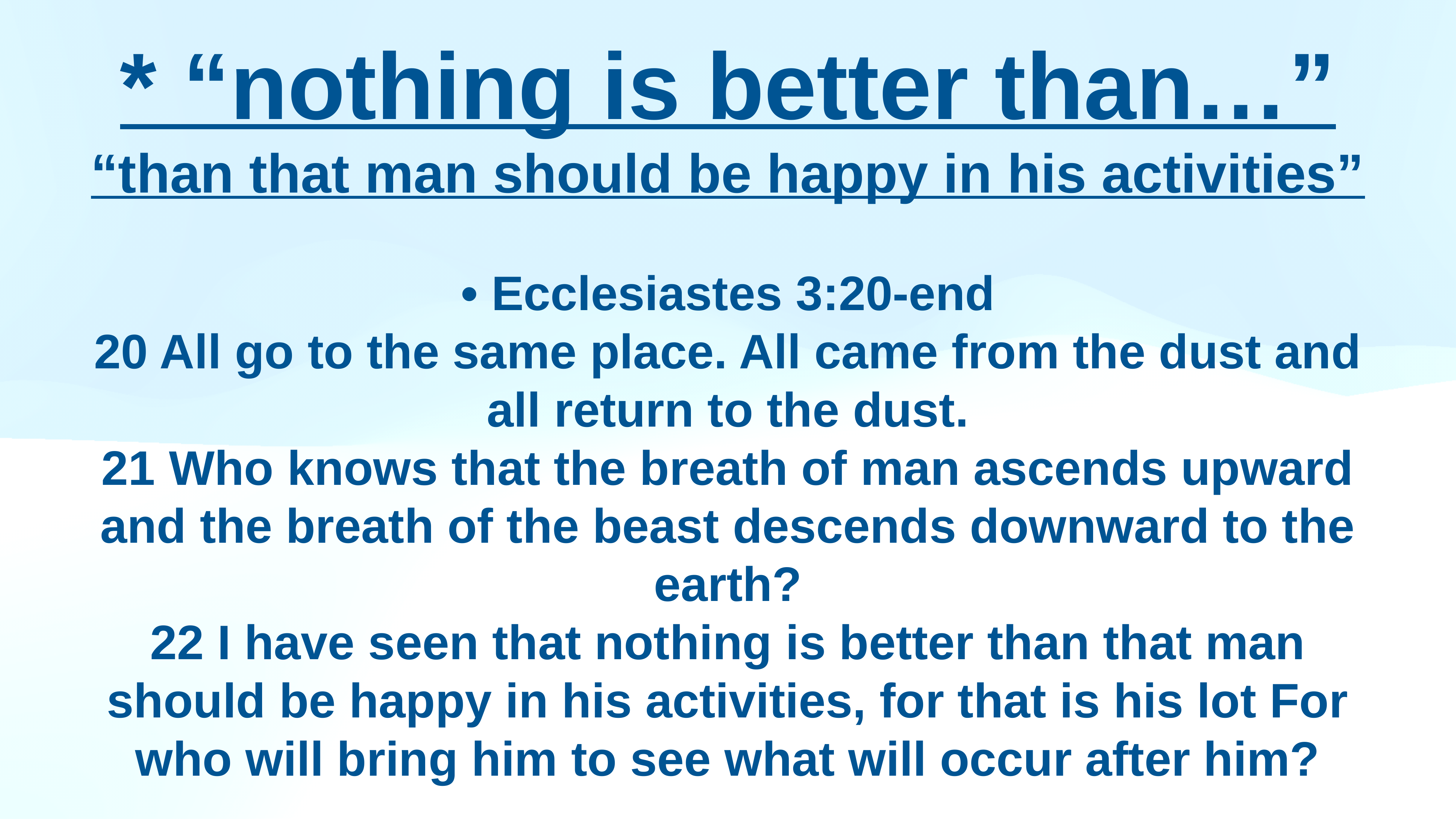

* “nothing is better than…”
“than that man should be happy in his activities”

• Ecclesiastes 3:20-end
20 All go to the same place. All came from the dust and all return to the dust.
21 Who knows that the breath of man ascends upward and the breath of the beast descends downward to the earth?
22 I have seen that nothing is better than that man should be happy in his activities, for that is his lot For who will bring him to see what will occur after him?